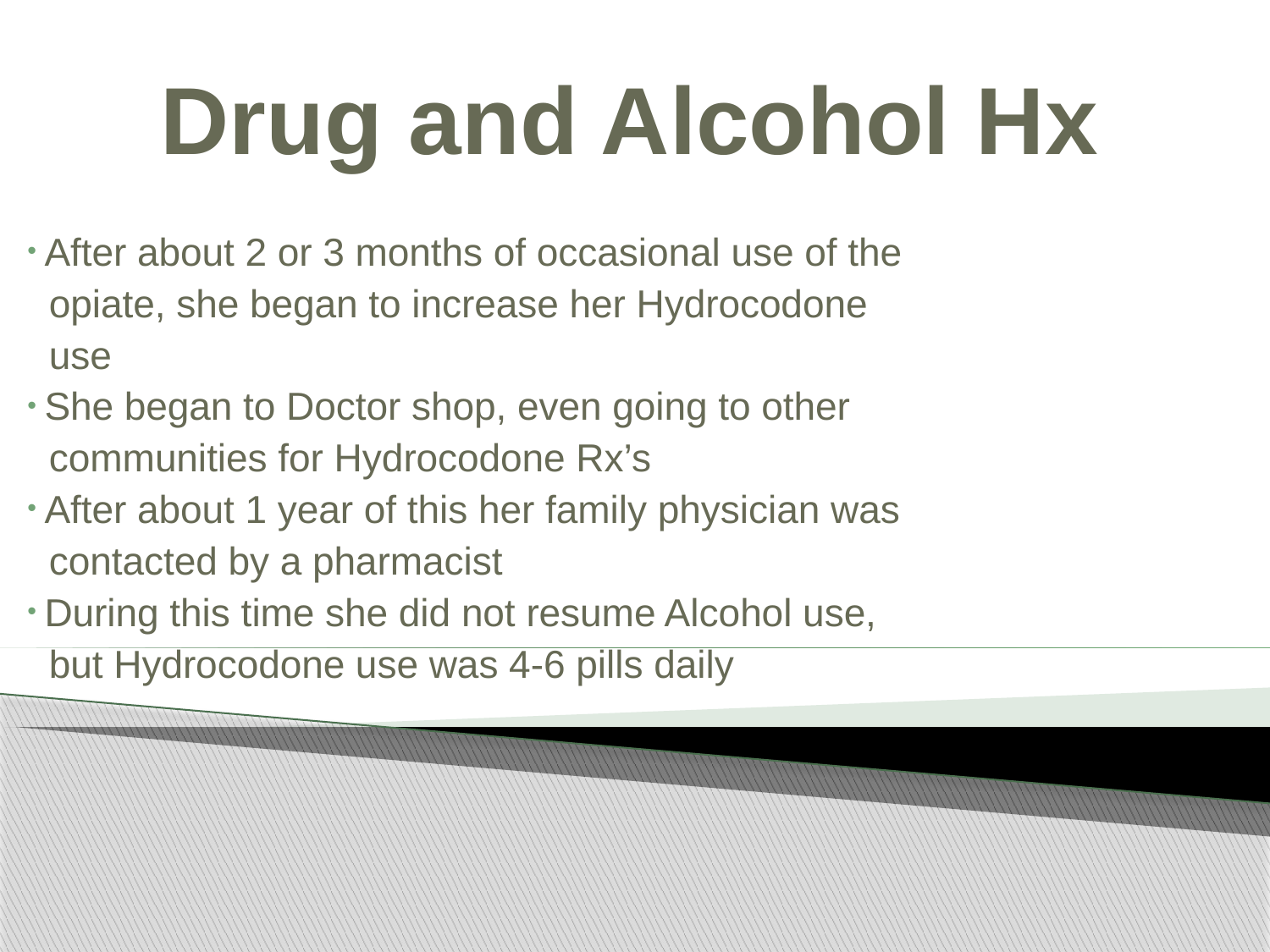

# Drug and Alcohol Hx

 After about 2 or 3 months of occasional use of the
  opiate, she began to increase her Hydrocodone
  use
 She began to Doctor shop, even going to other
  communities for Hydrocodone Rx’s
 After about 1 year of this her family physician was
  contacted by a pharmacist
 During this time she did not resume Alcohol use,
  but Hydrocodone use was 4-6 pills daily